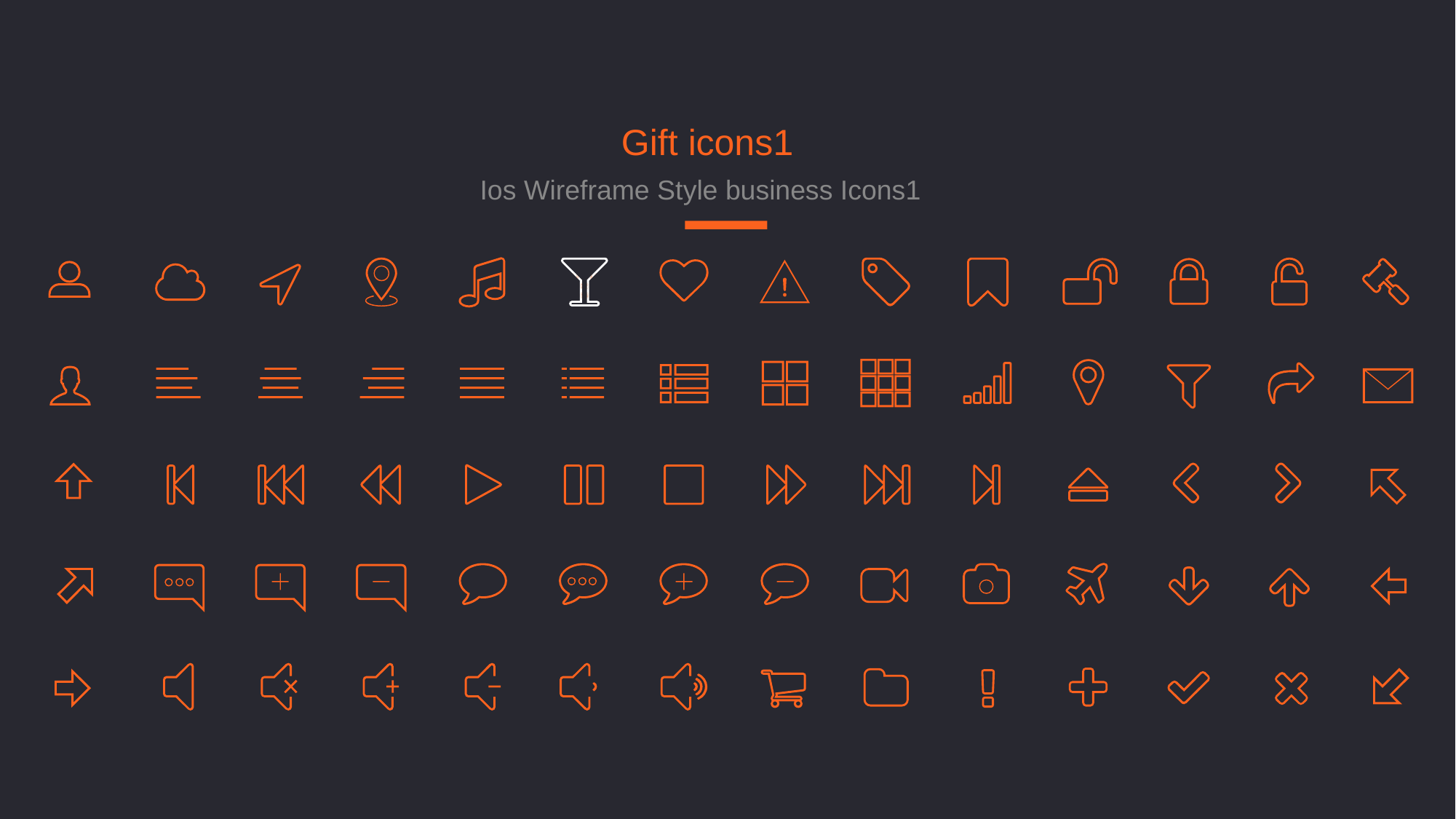

Gift icons1
Ios Wireframe Style business Icons1